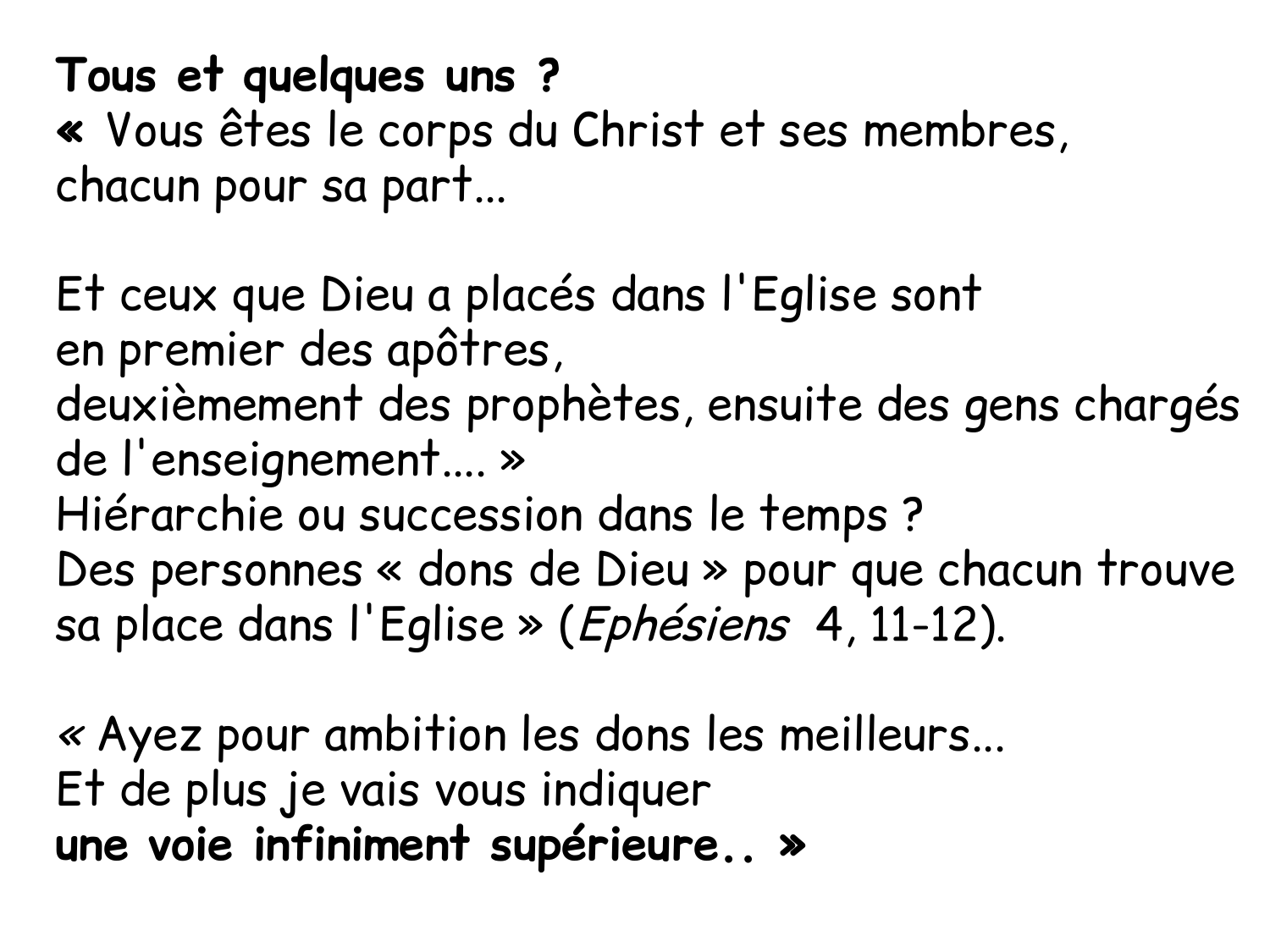

Tous et quelques uns ?
« Vous êtes le corps du Christ et ses membres,
chacun pour sa part...

Et ceux que Dieu a placés dans l'Eglise sont
en premier des apôtres,
deuxièmement des prophètes, ensuite des gens chargés
de l'enseignement.... »
Hiérarchie ou succession dans le temps ?
Des personnes « dons de Dieu » pour que chacun trouve
sa place dans l'Eglise » (Ephésiens  4, 11-12).
« Ayez pour ambition les dons les meilleurs...
Et de plus je vais vous indiquer
une voie infiniment supérieure.. »